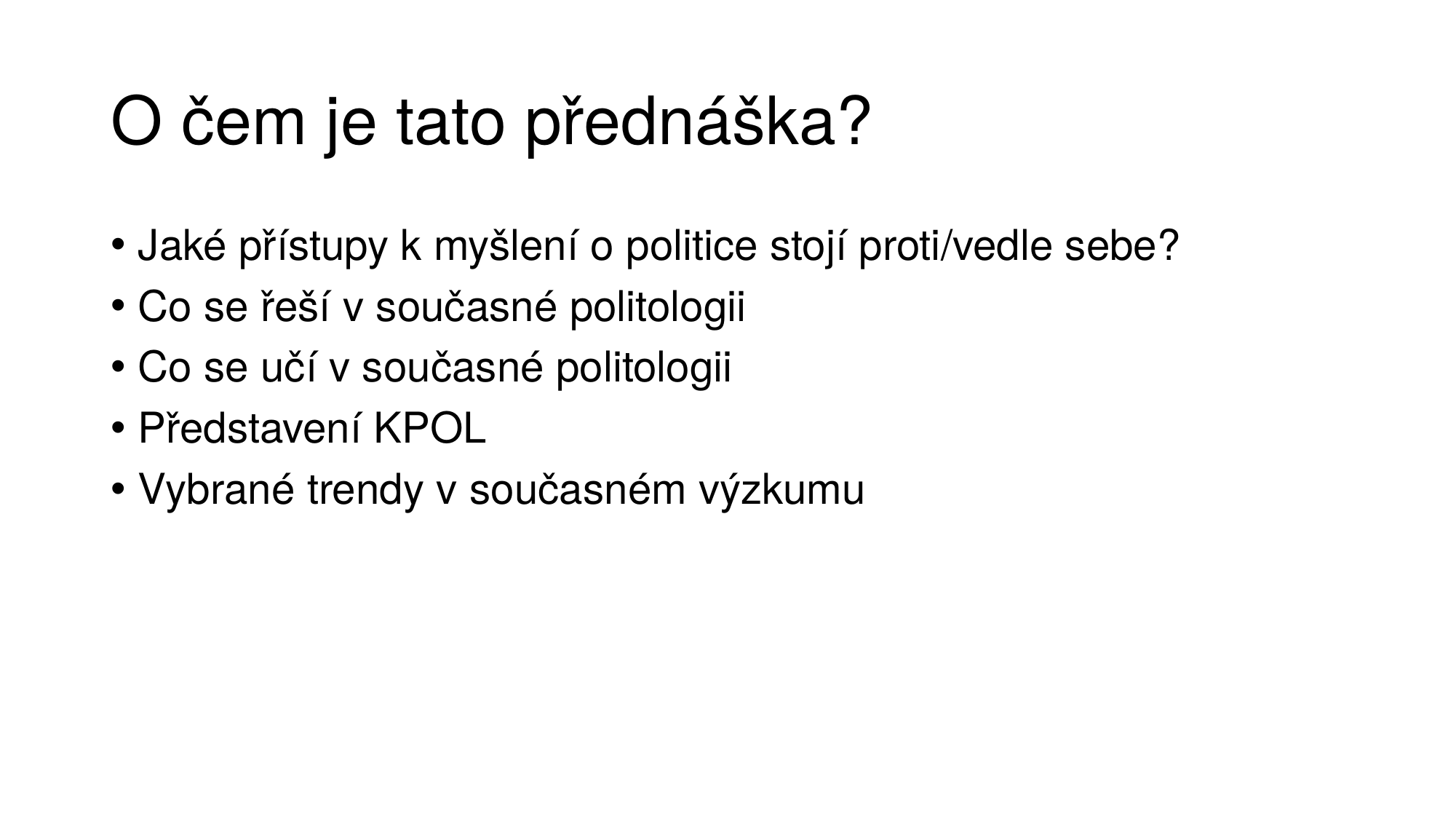

# O čem je tato přednáška?
Jaké přístupy k myšlení o politice stojí proti/vedle sebe?
Co se řeší v současné politologii
Co se učí v současné politologii
Představení KPOL
Vybrané trendy v současném výzkumu